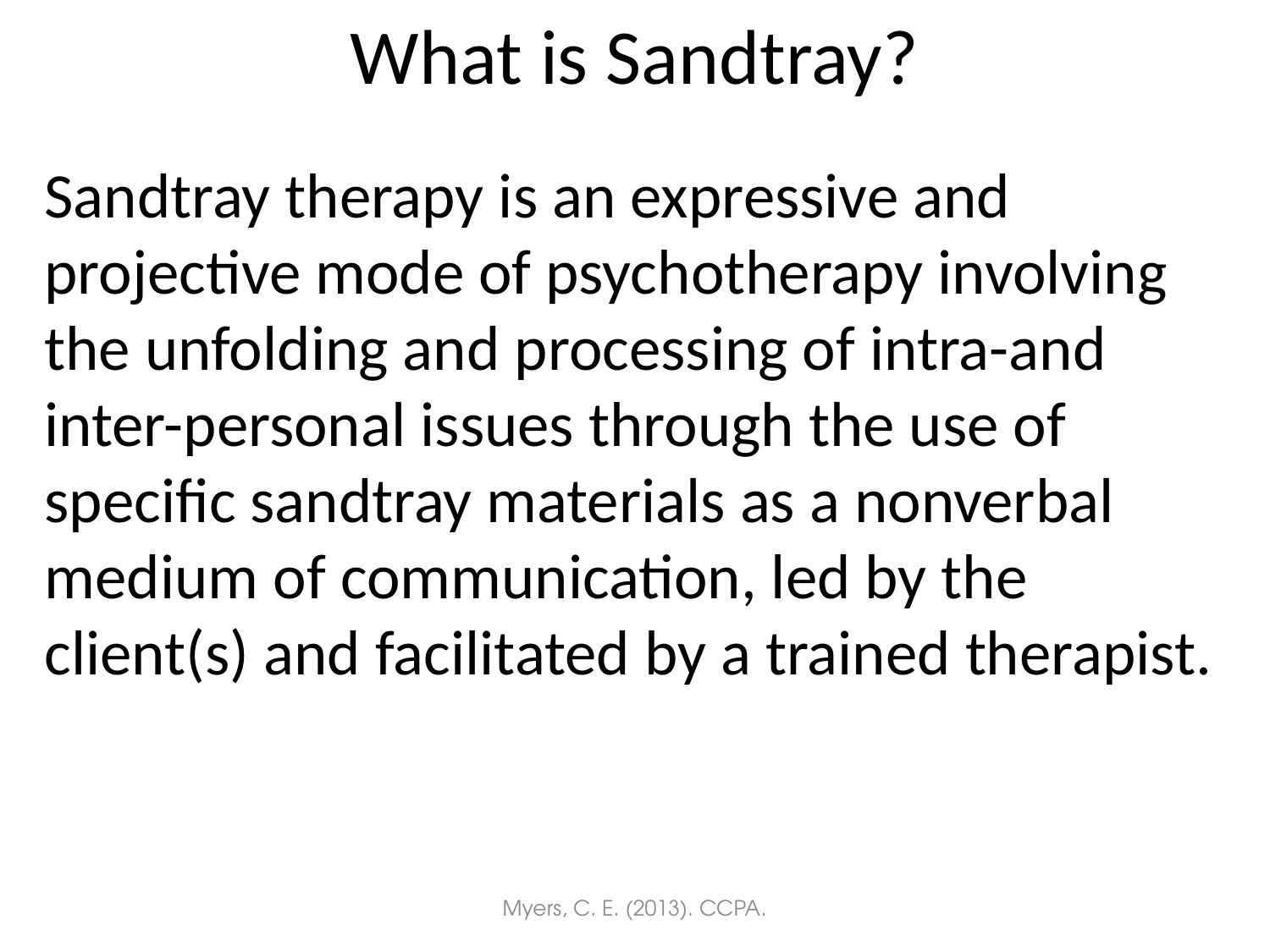

# What is Sandtray?
Sandtray therapy is an expressive and projective mode of psychotherapy involving the unfolding and processing of intra-and inter-personal issues through the use of specific sandtray materials as a nonverbal medium of communication, led by the client(s) and facilitated by a trained therapist.
Myers, C. E. (2013). CCPA.